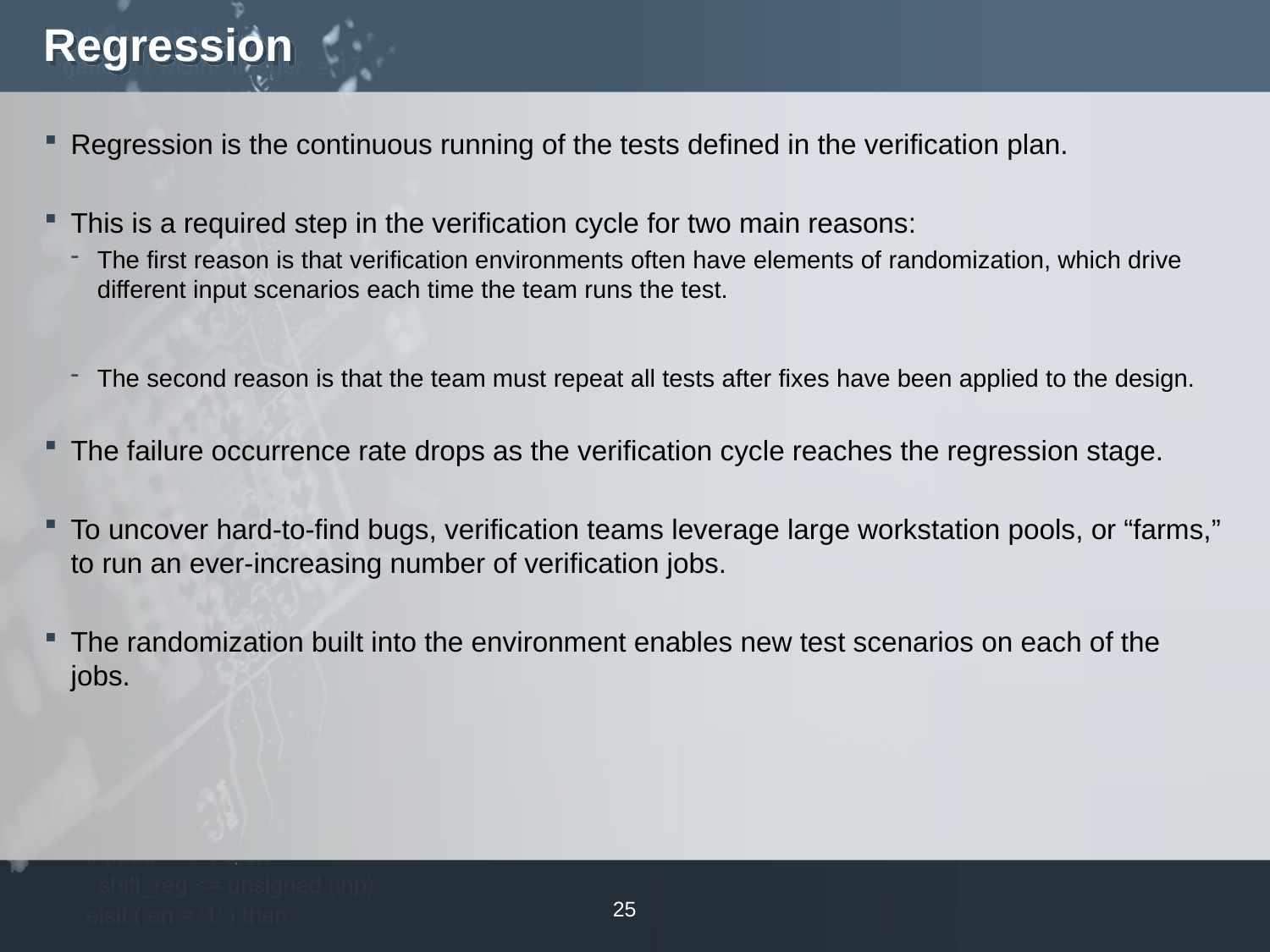

# Regression
Regression is the continuous running of the tests defined in the verification plan.

This is a required step in the verification cycle for two main reasons:
The first reason is that verification environments often have elements of randomization, which drive different input scenarios each time the team runs the test.

The second reason is that the team must repeat all tests after fixes have been applied to the design.

The failure occurrence rate drops as the verification cycle reaches the regression stage.

To uncover hard-to-find bugs, verification teams leverage large workstation pools, or “farms,” to run an ever-increasing number of verification jobs.

The randomization built into the environment enables new test scenarios on each of the jobs.

25